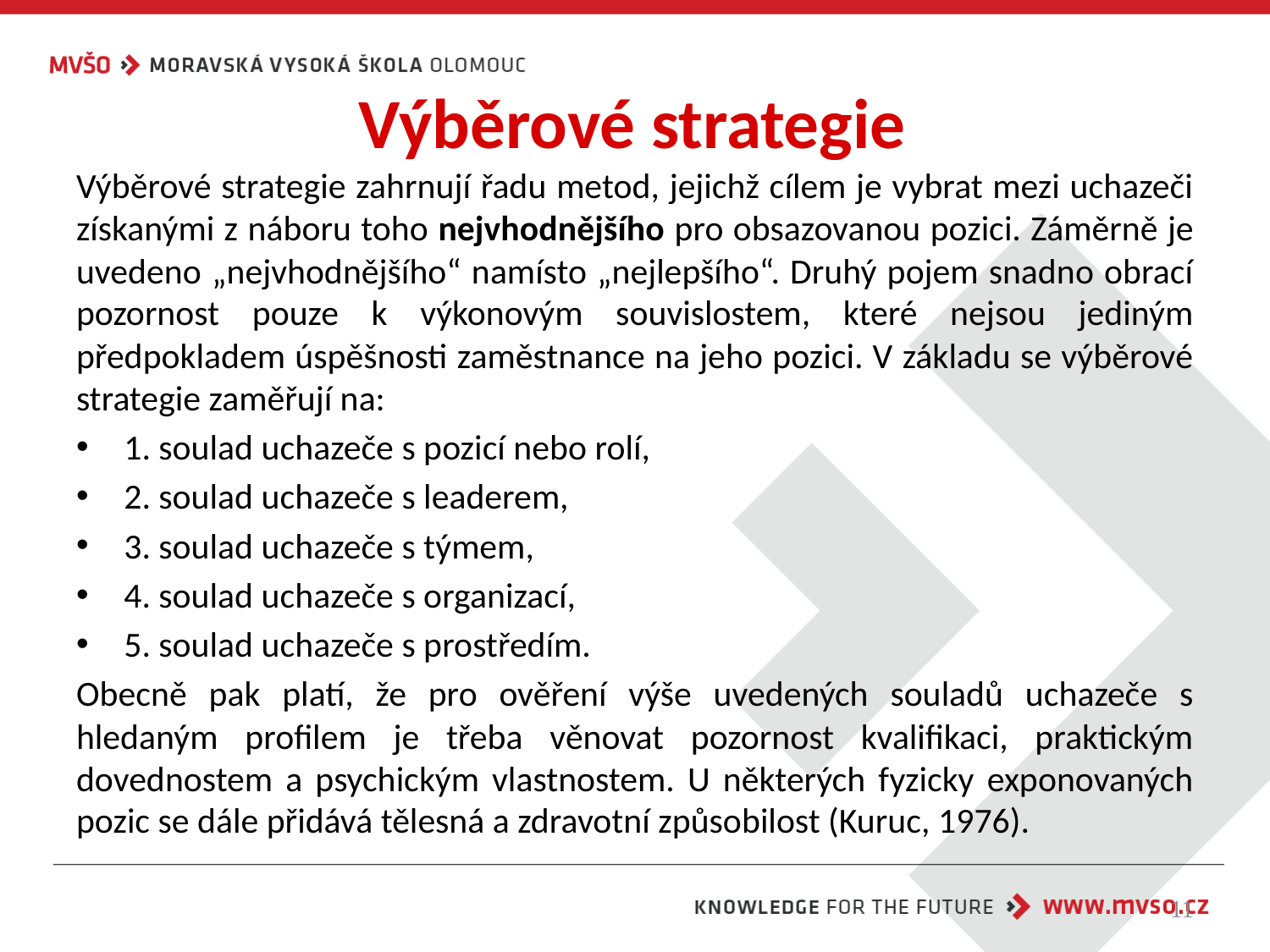

# Výběrové strategie
Výběrové strategie zahrnují řadu metod, jejichž cílem je vybrat mezi uchazeči získanými z náboru toho nejvhodnějšího pro obsazovanou pozici. Záměrně je uvedeno „nejvhodnějšího“ namísto „nejlepšího“. Druhý pojem snadno obrací pozornost pouze k výkonovým souvislostem, které nejsou jediným předpokladem úspěšnosti zaměstnance na jeho pozici. V základu se výběrové strategie zaměřují na:
1. soulad uchazeče s pozicí nebo rolí,
2. soulad uchazeče s leaderem,
3. soulad uchazeče s týmem,
4. soulad uchazeče s organizací,
5. soulad uchazeče s prostředím.
Obecně pak platí, že pro ověření výše uvedených souladů uchazeče s hledaným profilem je třeba věnovat pozornost kvalifikaci, praktickým dovednostem a psychickým vlastnostem. U některých fyzicky exponovaných pozic se dále přidává tělesná a zdravotní způsobilost (Kuruc, 1976).
11